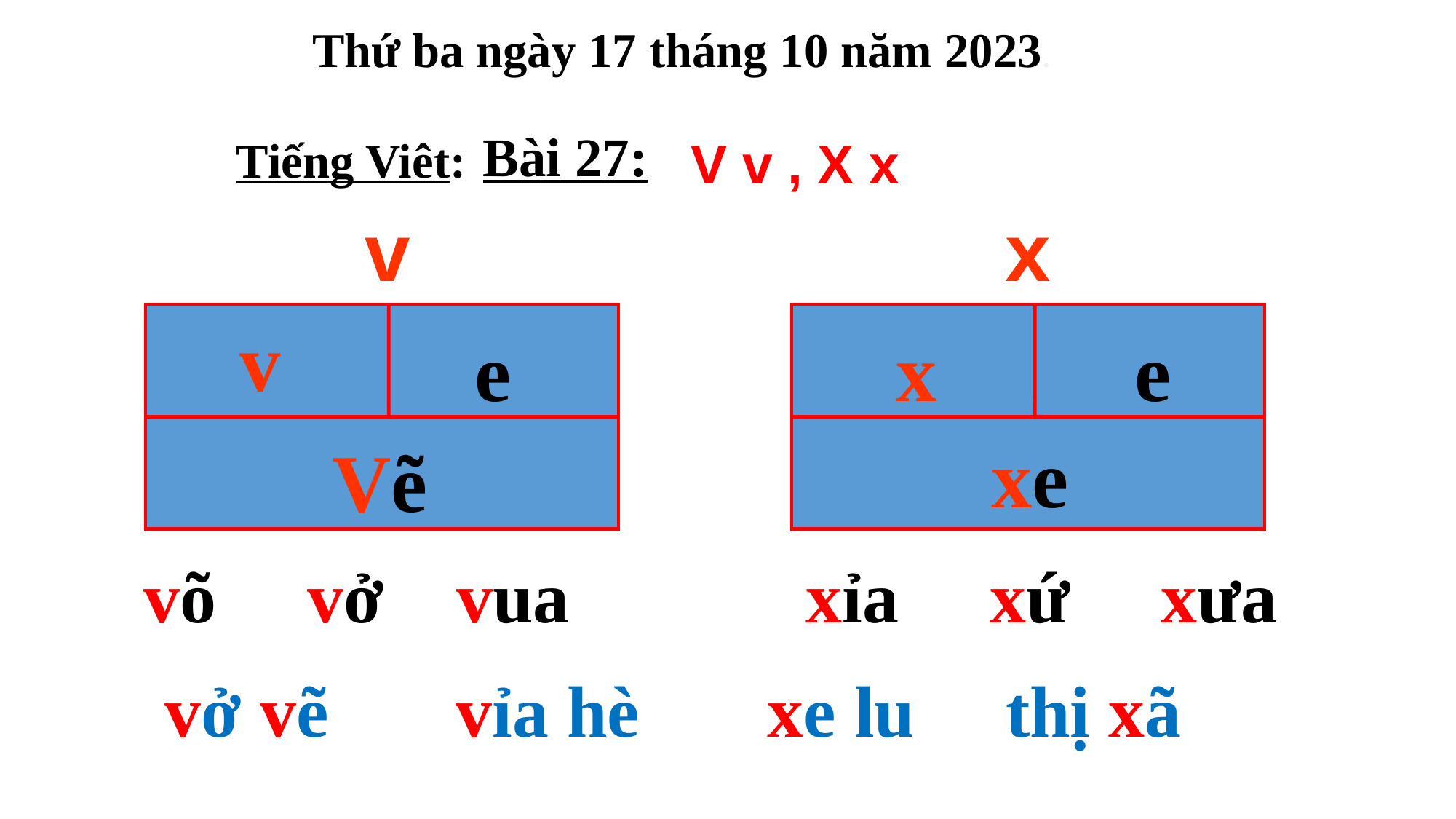

Thứ ba ngày 17 tháng 10 năm 2023.
Bài 27:
Tiếng Viêt:
 V v , X x

x
v
    v

    e
    x
    e
  xe
Vẽ
võ     vở    vua             xỉa     xứ     xưa
vở vẽ       vỉa hè       xe lu     thị xã